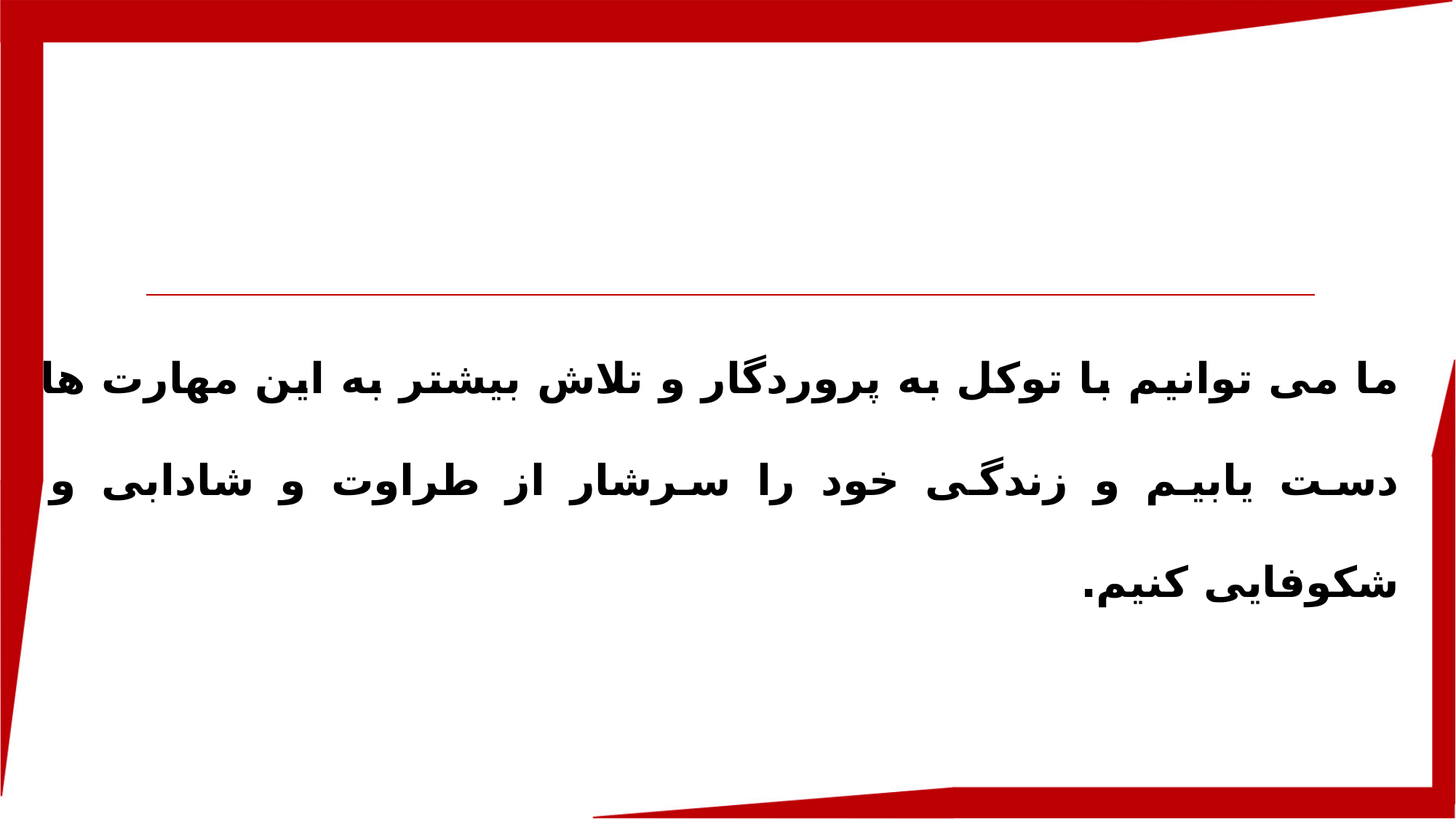

ما می توانیم با توکل به پروردگار و تلاش بیشتر به این مهارت ها دست یابیم و زندگی خود را سرشار از طراوت و شادابی و شکوفایی کنیم.